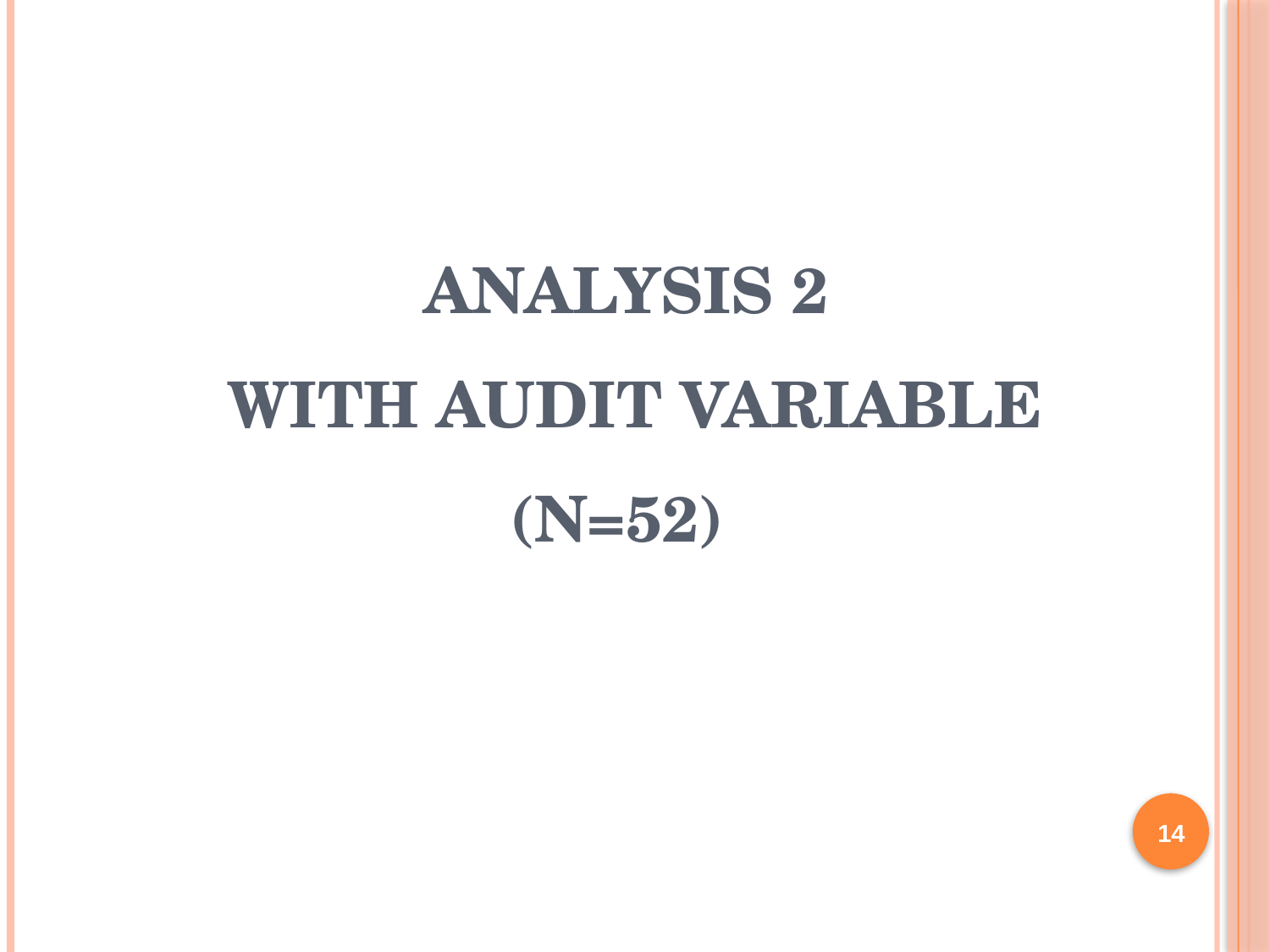

# ANALYSIS 2 WITH AUDIT VARIABLE (n=52)
14